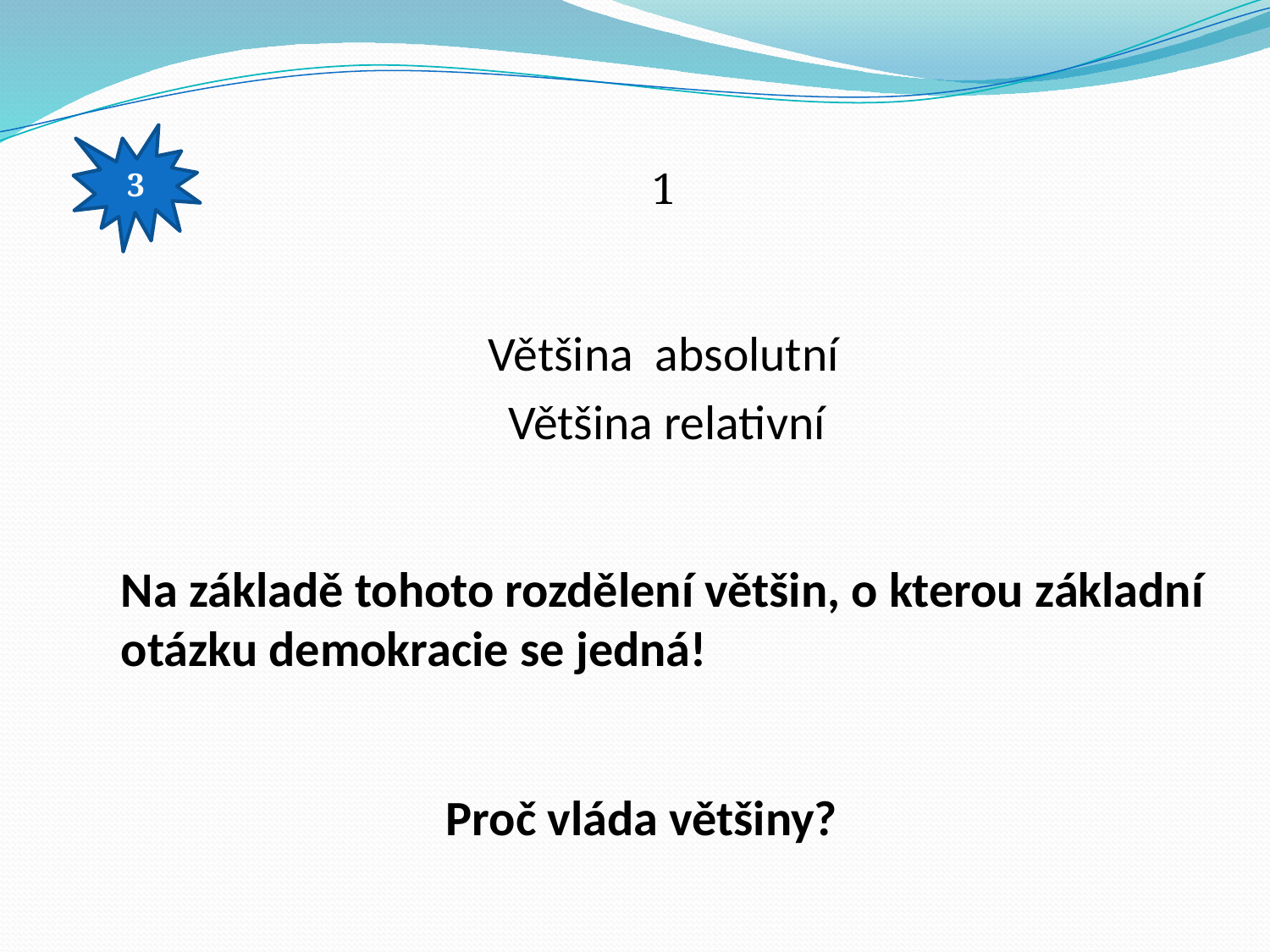

3
1
	Většina  absolutní
    Většina relativní
Na základě tohoto rozdělení většin, o kterou základní otázku demokracie se jedná!
Proč vláda většiny?